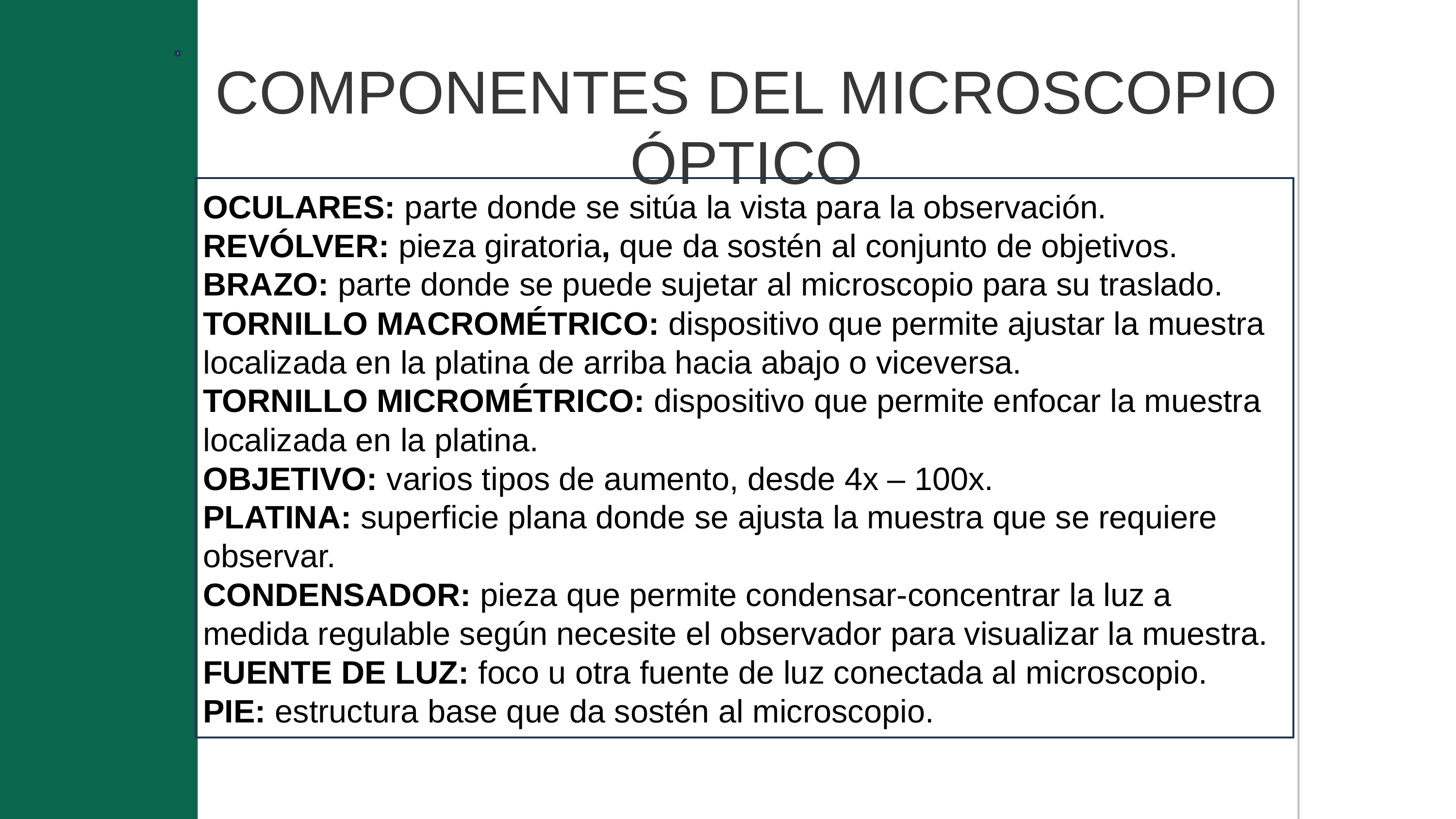

COMPONENTES DEL MICROSCOPIO ÓPTICO
OCULARES: parte donde se sitúa la vista para la observación.
REVÓLVER: pieza giratoria, que da sostén al conjunto de objetivos.
BRAZO: parte donde se puede sujetar al microscopio para su traslado.
TORNILLO MACROMÉTRICO: dispositivo que permite ajustar la muestra localizada en la platina de arriba hacia abajo o viceversa.
TORNILLO MICROMÉTRICO: dispositivo que permite enfocar la muestra localizada en la platina.
OBJETIVO: varios tipos de aumento, desde 4x – 100x.
PLATINA: superficie plana donde se ajusta la muestra que se requiere observar.
CONDENSADOR: pieza que permite condensar-concentrar la luz a medida regulable según necesite el observador para visualizar la muestra.
FUENTE DE LUZ: foco u otra fuente de luz conectada al microscopio.
PIE: estructura base que da sostén al microscopio.